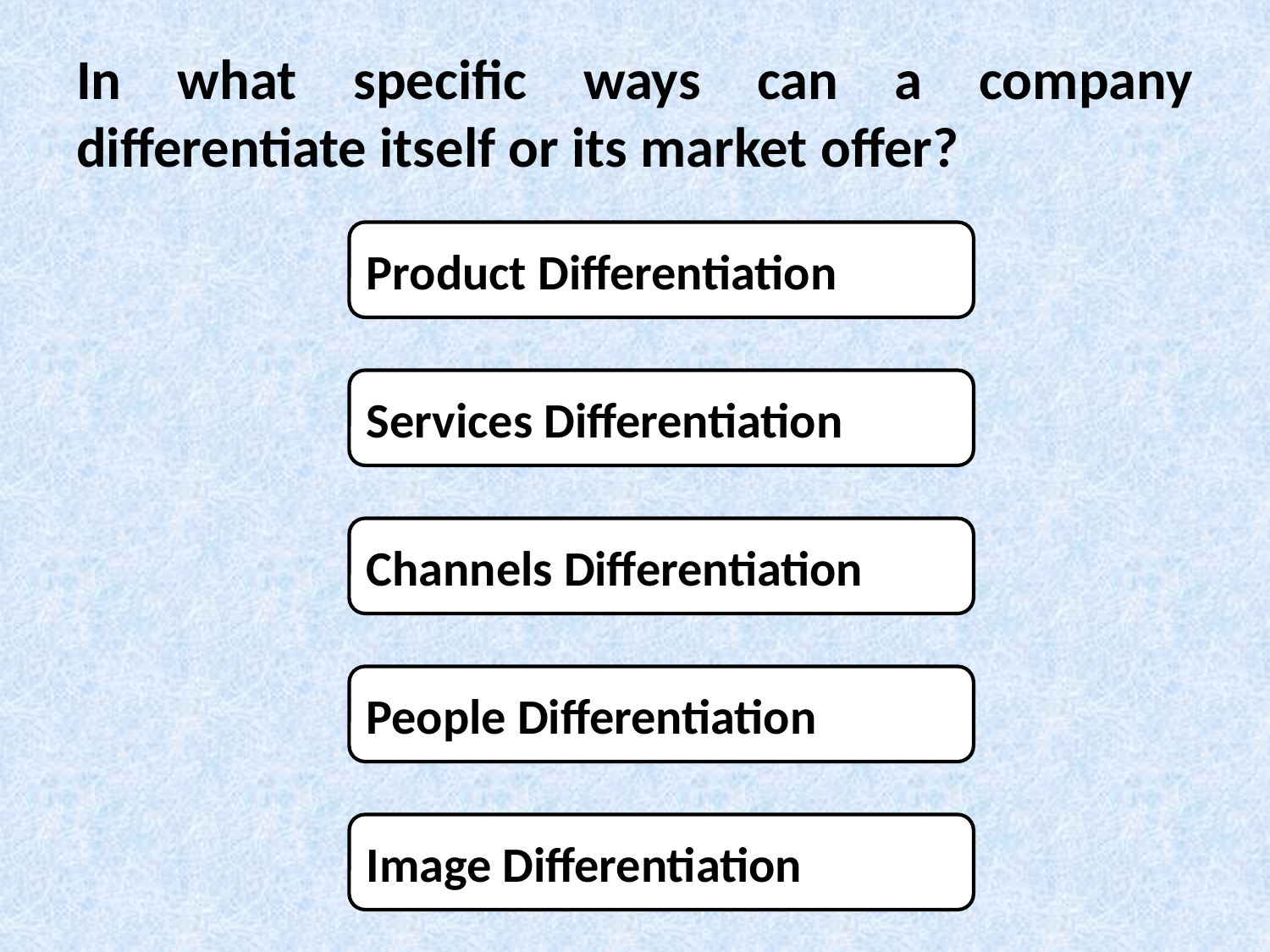

# In what specific ways can a company differentiate itself or its market offer?

Product Differentiation
Services Differentiation
Channels Differentiation
People Differentiation
Image Differentiation